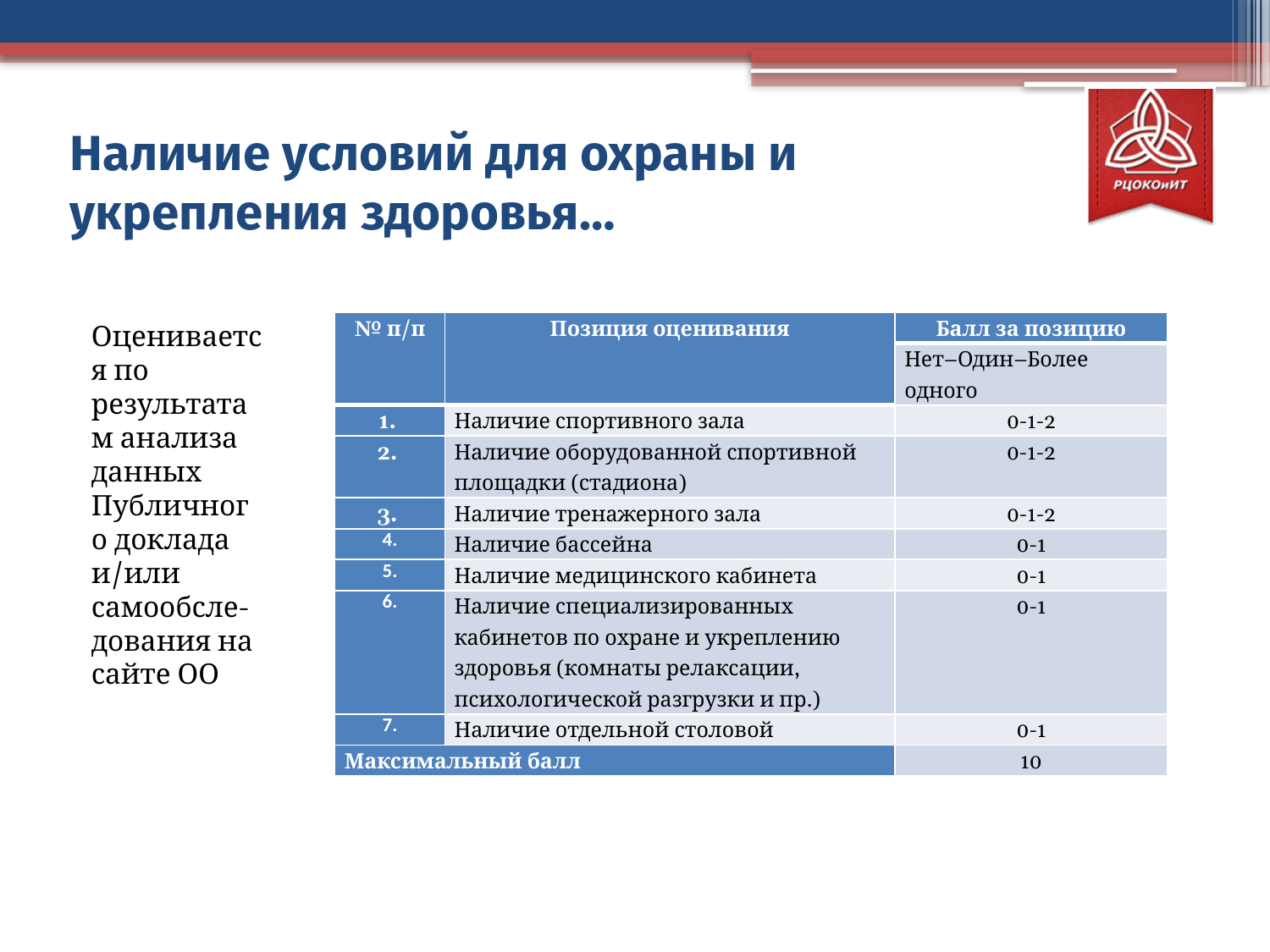

# Наличие условий для охраны и укрепления здоровья…
Оценивается по результатам анализа данных Публичного доклада и/или самообсле-дования на сайте ОО
| № п/п | Позиция оценивания | Балл за позицию |
| --- | --- | --- |
|  |  | Нет–Один–Более одного |
| 1. | Наличие спортивного зала | 0-1-2 |
| 2. | Наличие оборудованной спортивной площадки (стадиона) | 0-1-2 |
| 3. | Наличие тренажерного зала | 0-1-2 |
| 4. | Наличие бассейна | 0-1 |
| 5. | Наличие медицинского кабинета | 0-1 |
| 6. | Наличие специализированных кабинетов по охране и укреплению здоровья (комнаты релаксации, психологической разгрузки и пр.) | 0-1 |
| 7. | Наличие отдельной столовой | 0-1 |
| Максимальный балл |  | 10 |